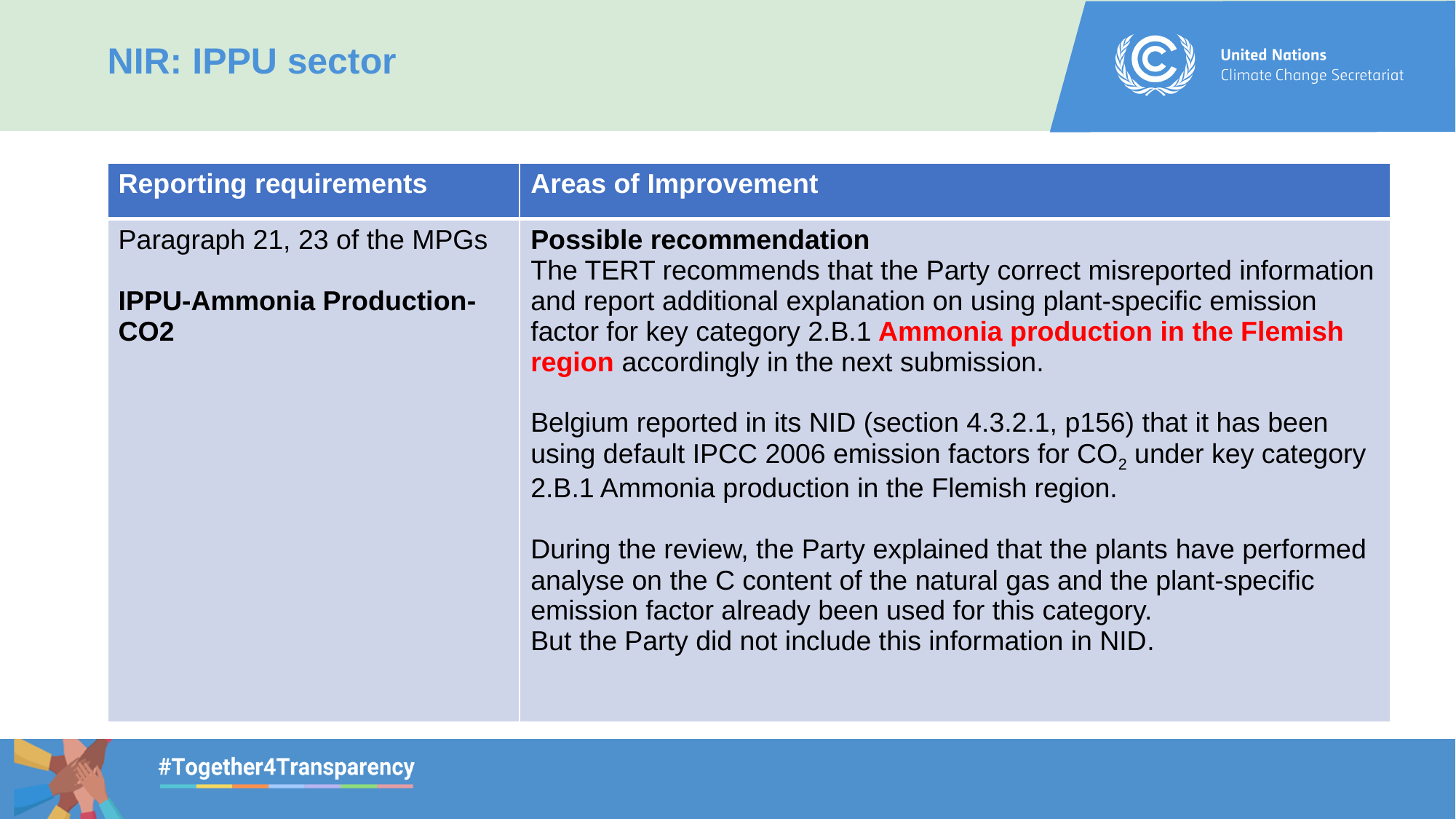

NIR: IPPU sector
| Reporting requirements | Areas of Improvement |
| --- | --- |
| Paragraph 21, 23 of the MPGs IPPU-Ammonia Production-CO2 | Possible recommendation The TERT recommends that the Party correct misreported information and report additional explanation on using plant-specific emission factor for key category 2.B.1 Ammonia production in the Flemish region accordingly in the next submission. Belgium reported in its NID (section 4.3.2.1, p156) that it has been using default IPCC 2006 emission factors for CO2 under key category 2.B.1 Ammonia production in the Flemish region. During the review, the Party explained that the plants have performed analyse on the C content of the natural gas and the plant-specific emission factor already been used for this category. But the Party did not include this information in NID. |